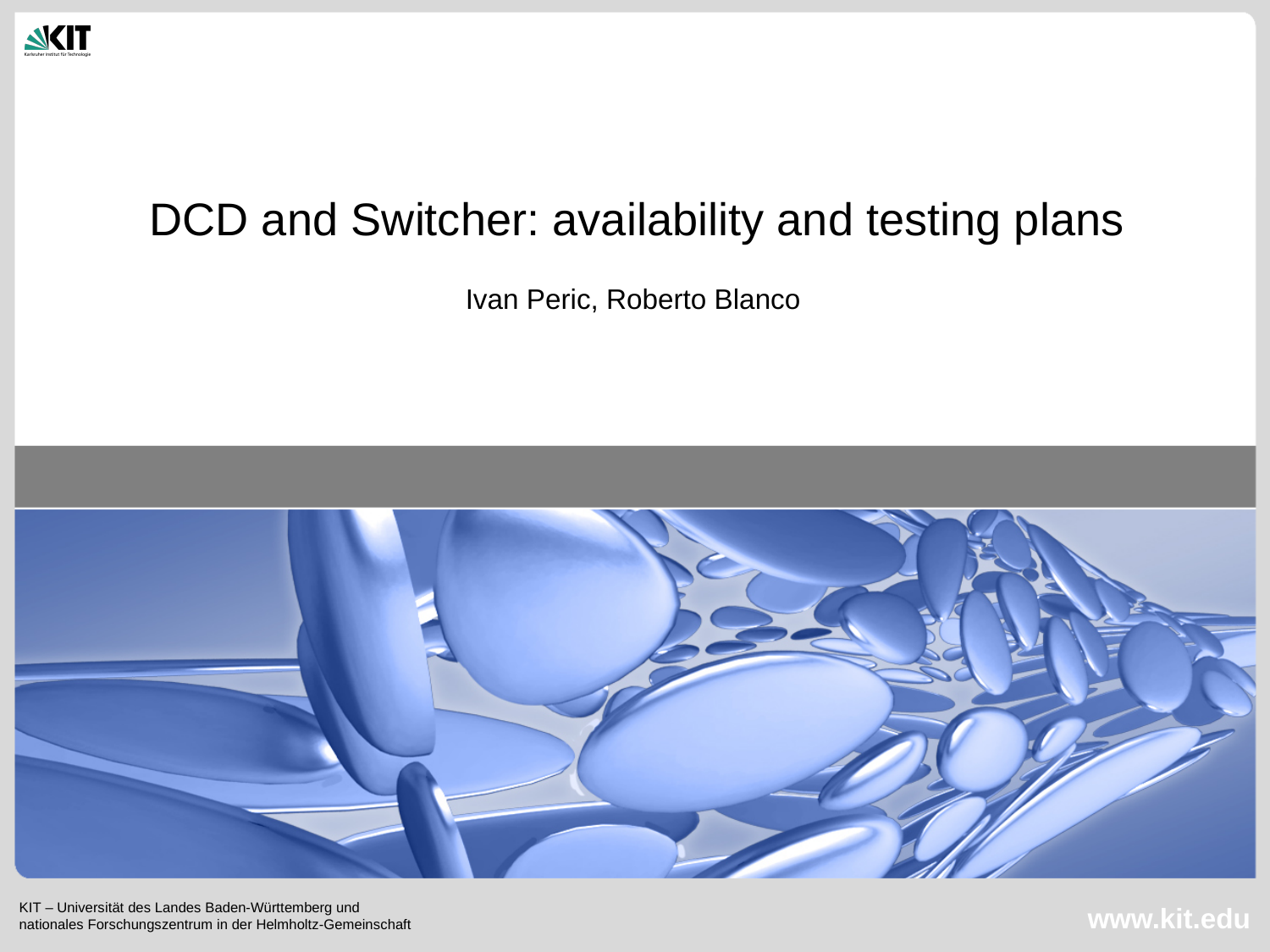

# DCD and Switcher: availability and testing plans
Ivan Peric, Roberto Blanco